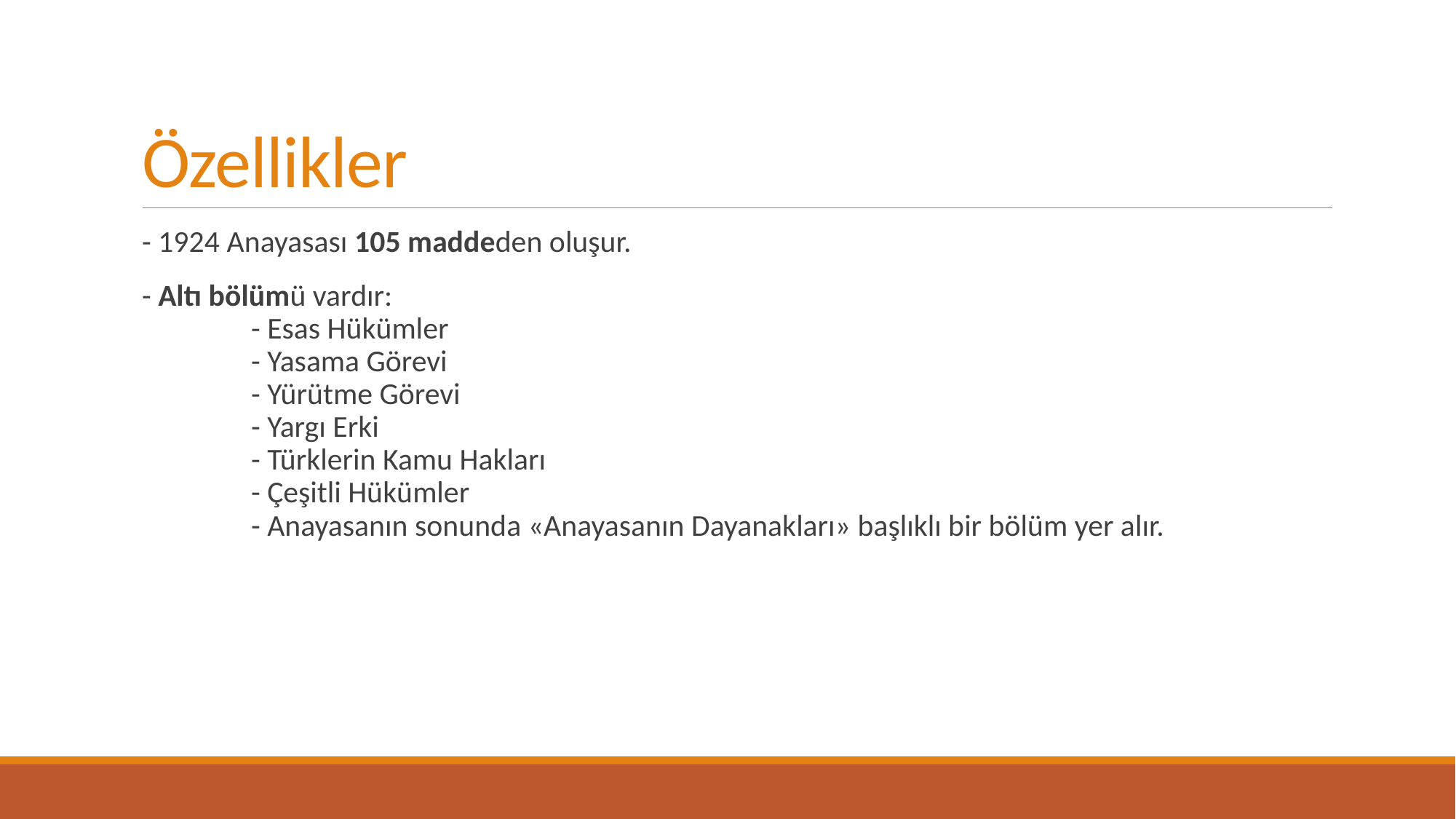

# Özellikler
- 1924 Anayasası 105 maddeden oluşur.
- Altı bölümü vardır:
	- Esas Hükümler
	- Yasama Görevi
	- Yürütme Görevi
	- Yargı Erki
	- Türklerin Kamu Hakları
	- Çeşitli Hükümler
	- Anayasanın sonunda «Anayasanın Dayanakları» başlıklı bir bölüm yer alır.